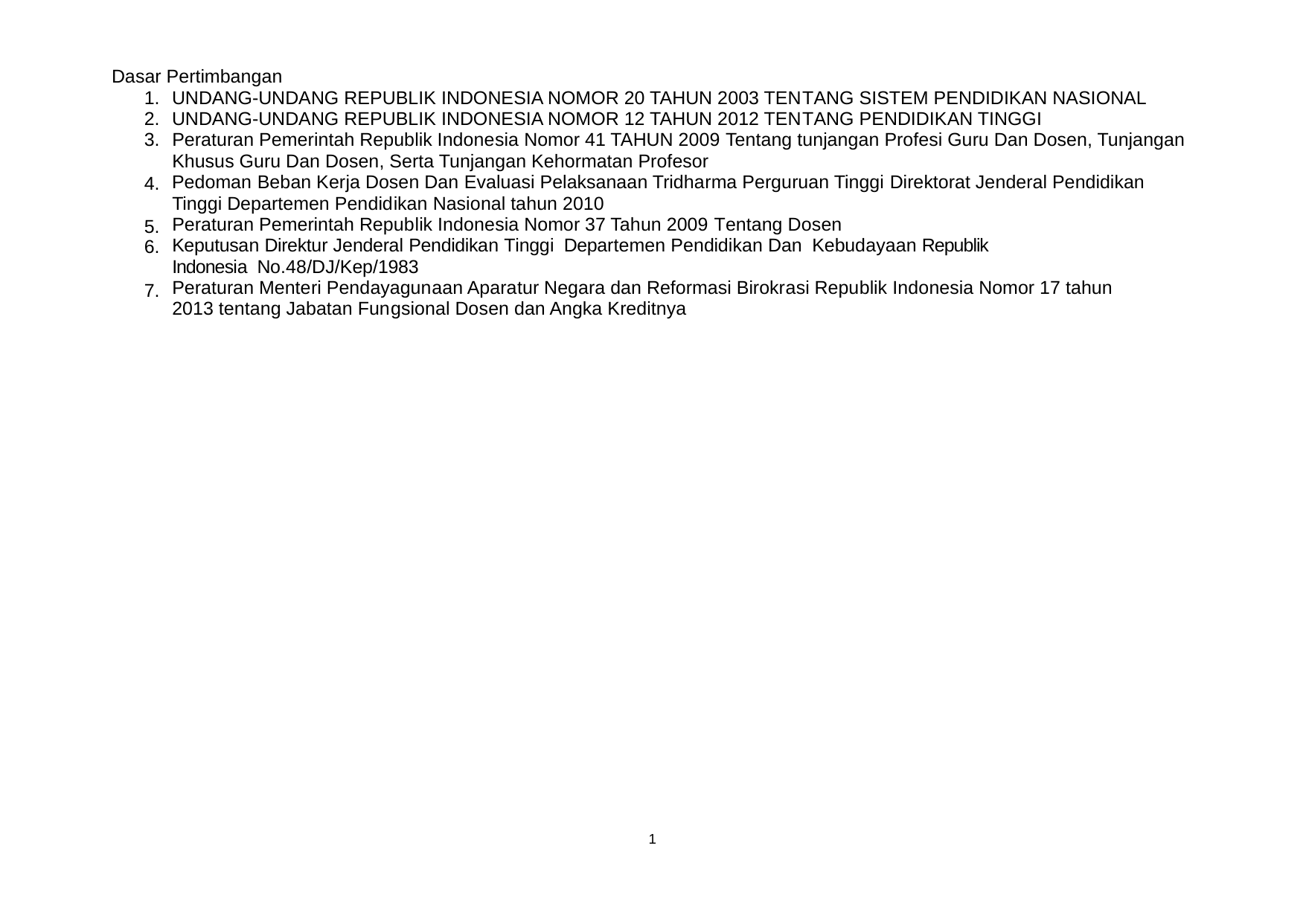

Dasar Pertimbangan
1.
2.
3.
UNDANG-UNDANG REPUBLIK INDONESIA NOMOR 20 TAHUN 2003 TENTANG SISTEM PENDIDIKAN NASIONAL
UNDANG-UNDANG REPUBLIK INDONESIA NOMOR 12 TAHUN 2012 TENTANG PENDIDIKAN TINGGI
Peraturan Pemerintah Republik Indonesia Nomor 41 TAHUN 2009 Tentang tunjangan Profesi Guru Dan Dosen, Tunjangan
Khusus Guru Dan Dosen, Serta Tunjangan Kehormatan Profesor
Pedoman Beban Kerja Dosen Dan Evaluasi Pelaksanaan Tridharma Perguruan Tinggi Direktorat Jenderal Pendidikan
Tinggi Departemen Pendidikan Nasional tahun 2010
Peraturan Pemerintah Republik Indonesia Nomor 37 Tahun 2009 Tentang Dosen
Keputusan Direktur Jenderal Pendidikan Tinggi Departemen Pendidikan Dan Kebudayaan Republik
Indonesia No.48/DJ/Kep/1983
Peraturan Menteri Pendayagunaan Aparatur Negara dan Reformasi Birokrasi Republik Indonesia Nomor 17 tahun 2013 tentang Jabatan Fungsional Dosen dan Angka Kreditnya
4.
5.
6.
7.
1